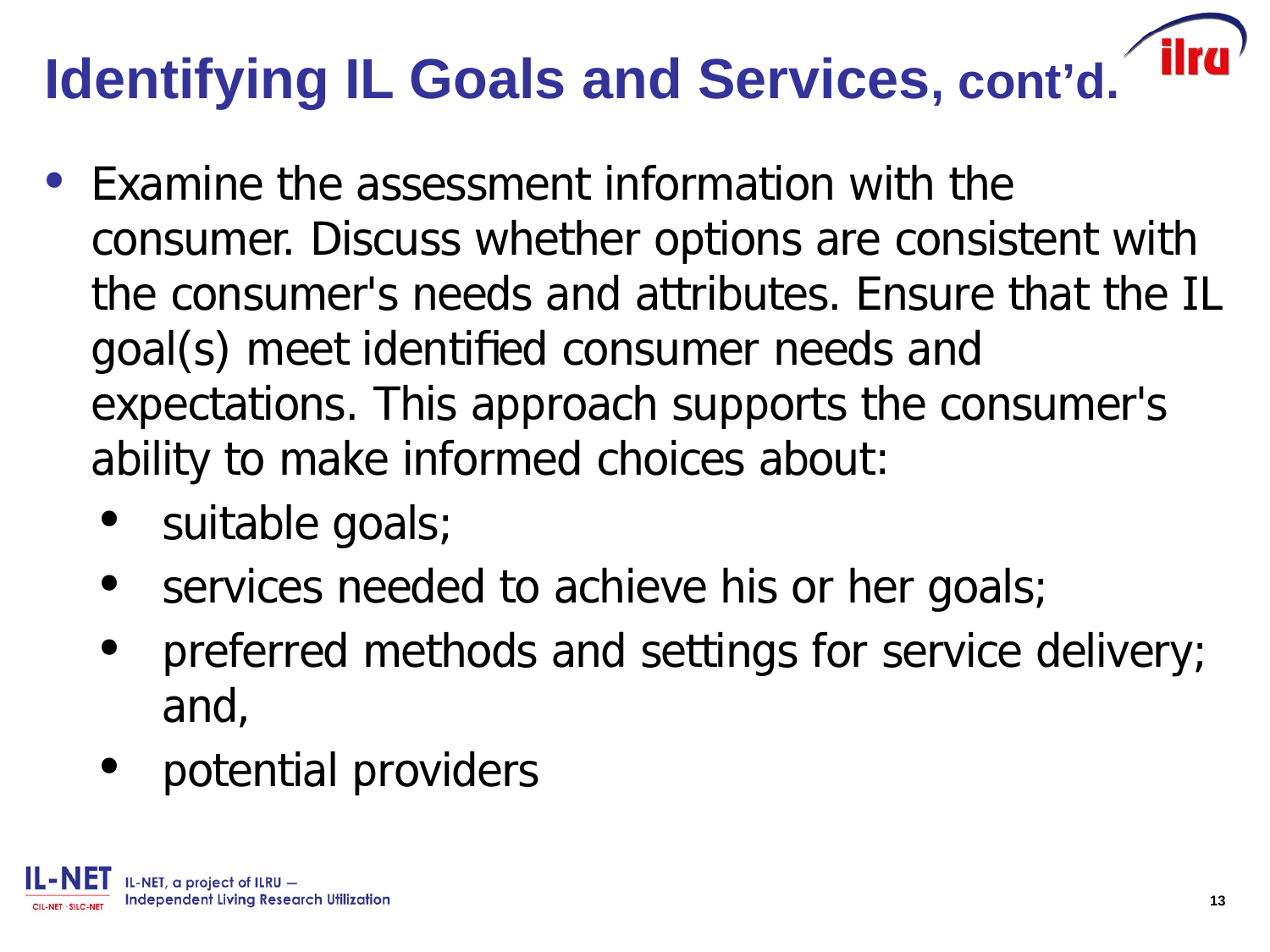

# Identifying IL Goals and Services, cont’d.
Examine the assessment information with the consumer. Discuss whether options are consistent with the consumer's needs and attributes. Ensure that the IL goal(s) meet identified consumer needs and expectations. This approach supports the consumer's ability to make informed choices about:
suitable goals;
services needed to achieve his or her goals;
preferred methods and settings for service delivery; and,
potential providers